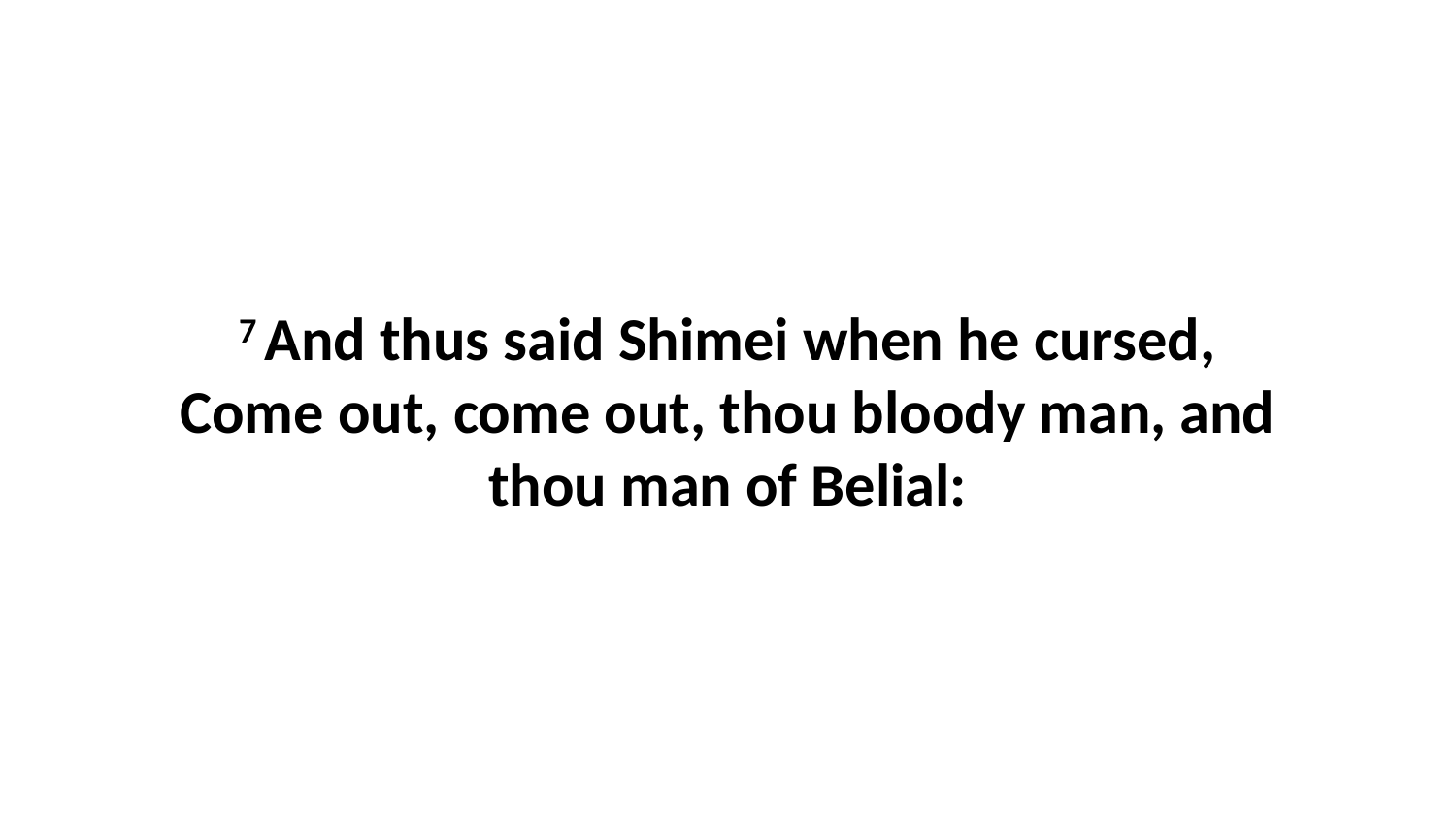

7 And thus said Shimei when he cursed, Come out, come out, thou bloody man, and thou man of Belial: